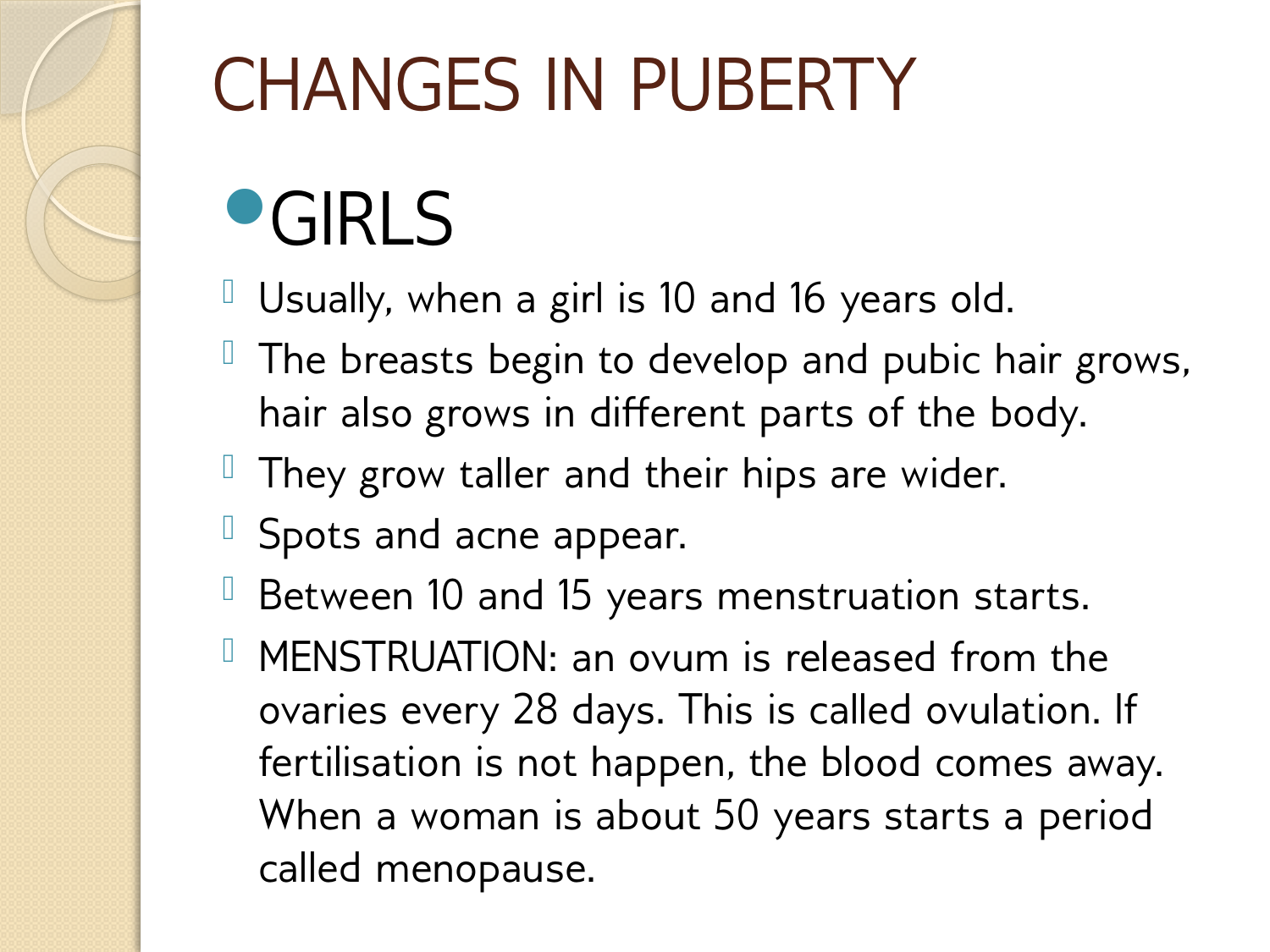

# CHANGES IN PUBERTY
GIRLS
Usually, when a girl is 10 and 16 years old.
The breasts begin to develop and pubic hair grows, hair also grows in different parts of the body.
They grow taller and their hips are wider.
Spots and acne appear.
Between 10 and 15 years menstruation starts.
MENSTRUATION: an ovum is released from the ovaries every 28 days. This is called ovulation. If fertilisation is not happen, the blood comes away. When a woman is about 50 years starts a period called menopause.